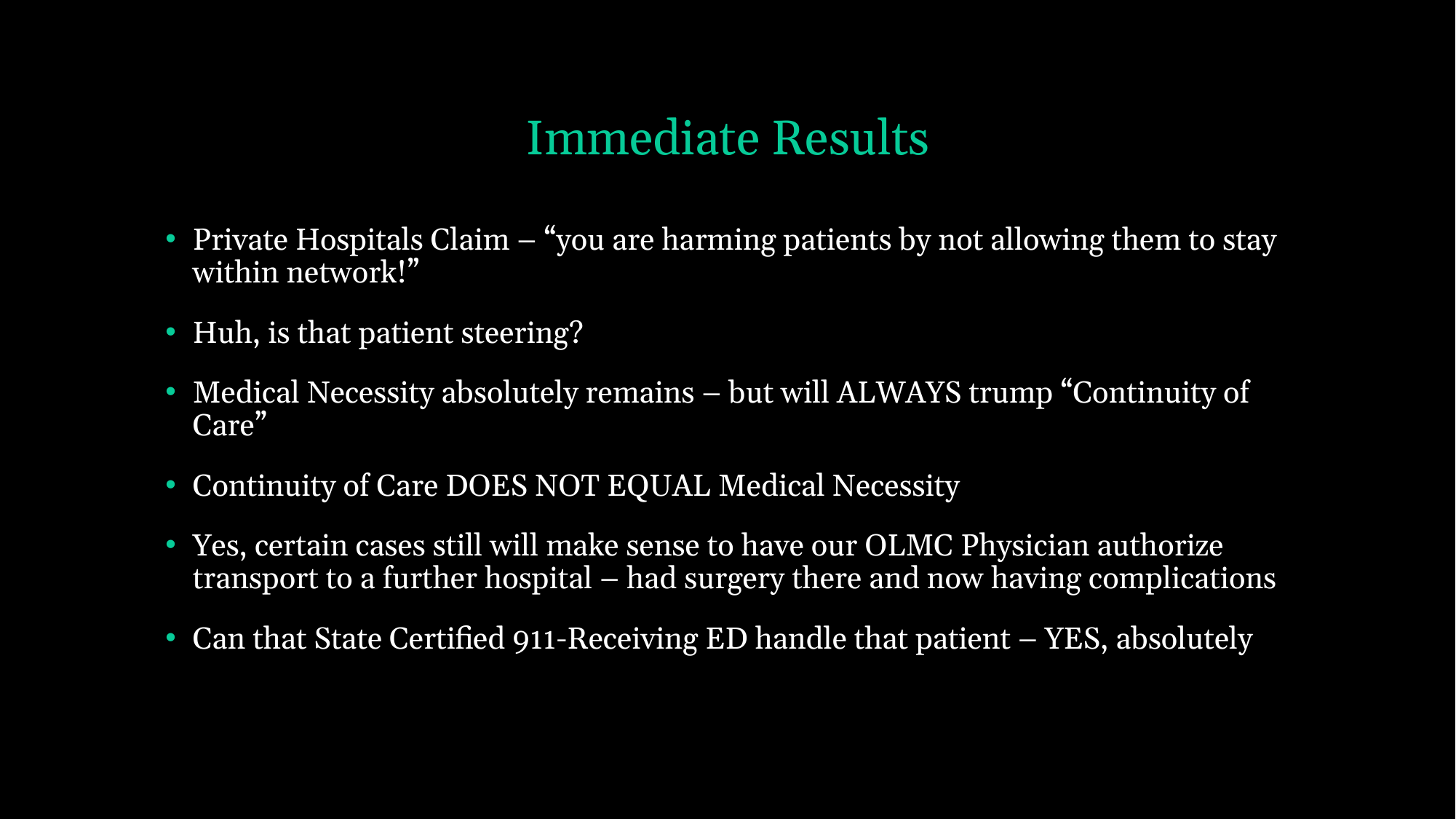

# Immediate Results
Private Hospitals Claim – “you are harming patients by not allowing them to stay within network!”
Huh, is that patient steering?
Medical Necessity absolutely remains – but will ALWAYS trump “Continuity of Care”
Continuity of Care DOES NOT EQUAL Medical Necessity
Yes, certain cases still will make sense to have our OLMC Physician authorize transport to a further hospital – had surgery there and now having complications
Can that State Certified 911-Receiving ED handle that patient – YES, absolutely